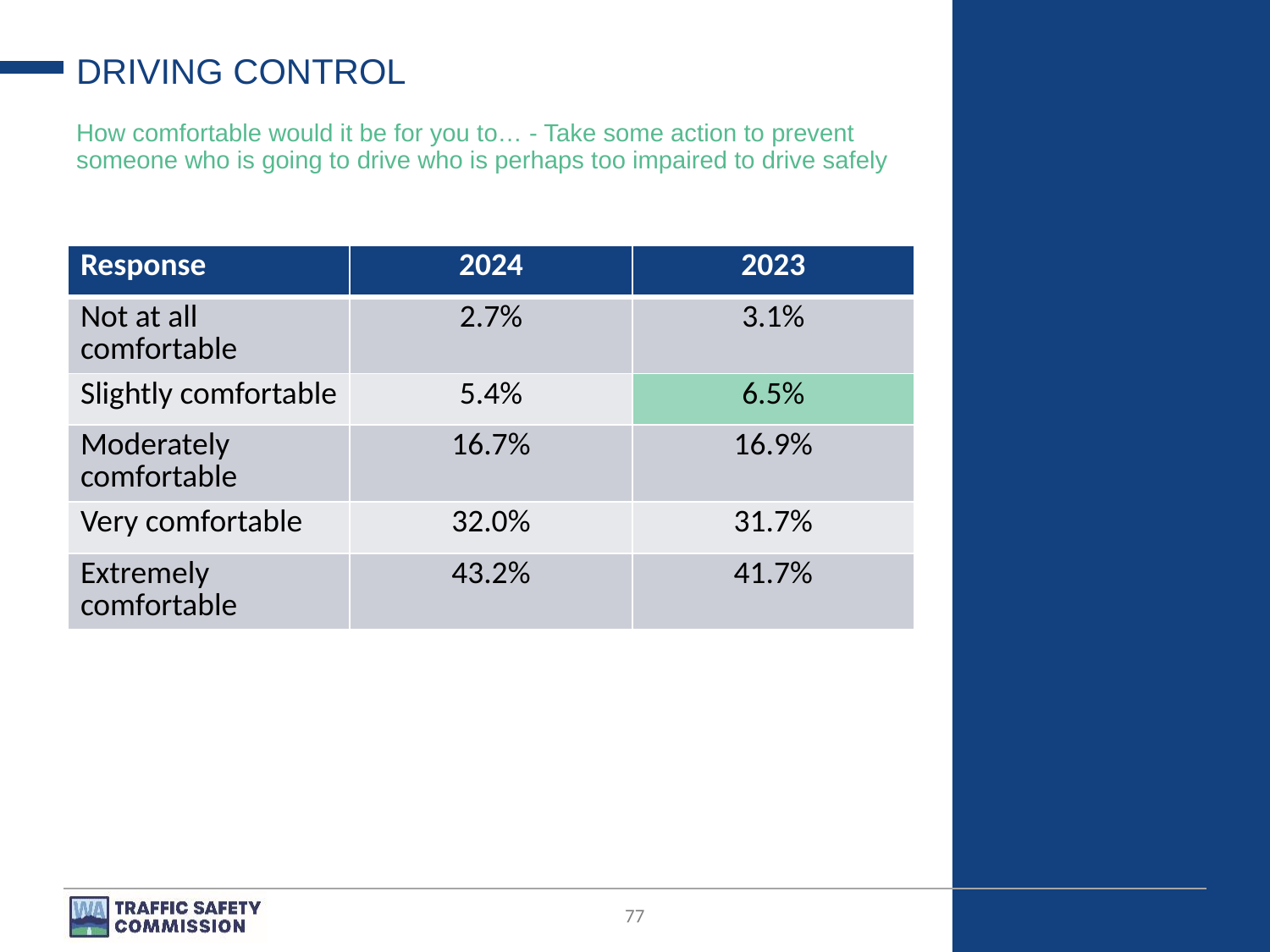

# DRIVING CONTROL
How comfortable would it be for you to… - Take some action to prevent someone who is going to drive who is perhaps too impaired to drive safely
| Response | 2024 | 2023 |
| --- | --- | --- |
| Not at all comfortable | 2.7% | 3.1% |
| Slightly comfortable | 5.4% | 6.5% |
| Moderately comfortable | 16.7% | 16.9% |
| Very comfortable | 32.0% | 31.7% |
| Extremely comfortable | 43.2% | 41.7% |